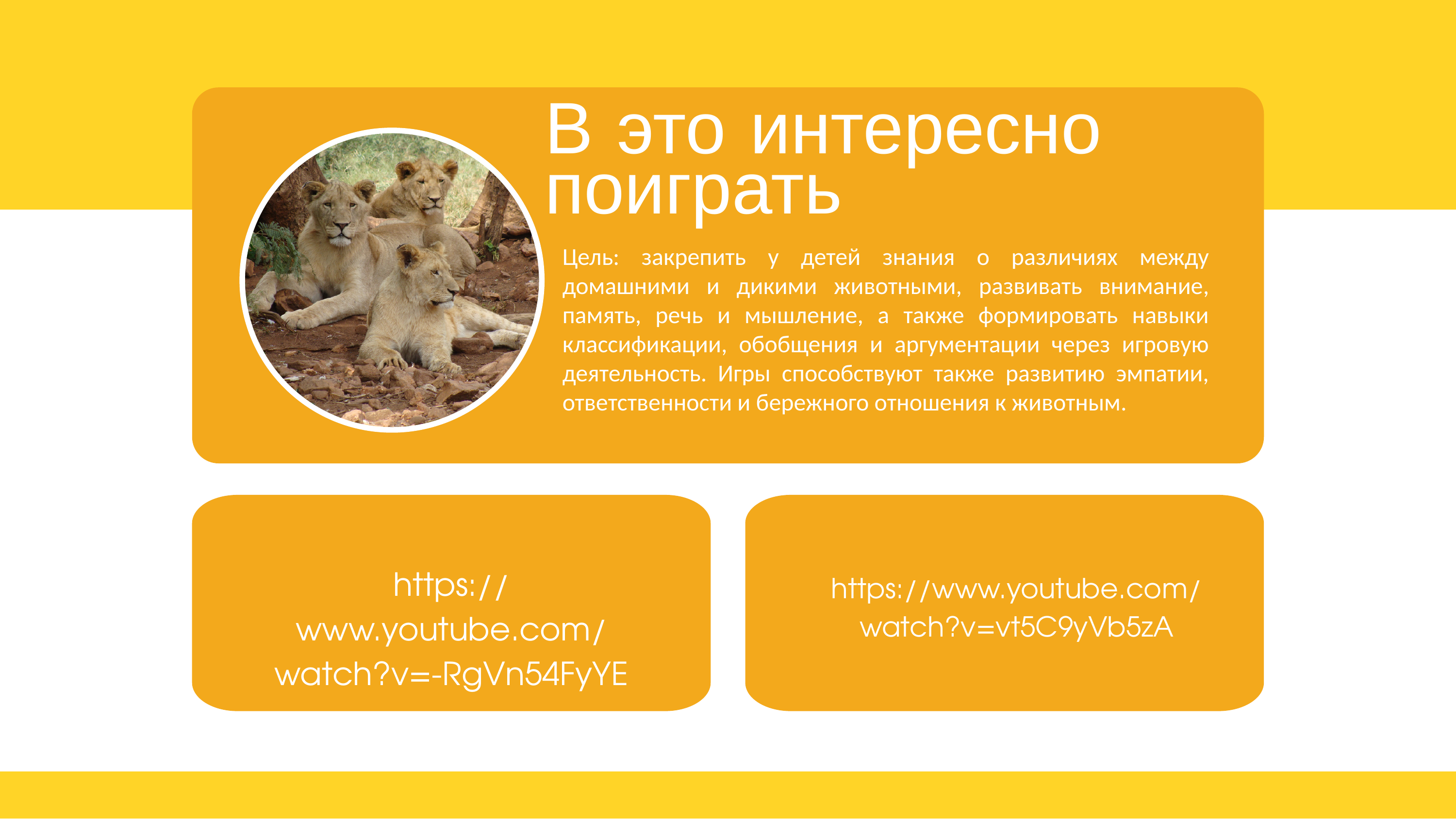

В это интересно поиграть

Цель: закрепить у детей знания о различиях между домашними и дикими животными, развивать внимание, память, речь и мышление, а также формировать навыки классификации, обобщения и аргументации через игровую деятельность. Игры способствуют также развитию эмпатии, ответственности и бережного отношения к животным.

https://www.youtube.com/watch?v=-RgVn54FyYE
https://www.youtube.com/watch?v=vt5C9yVb5zA